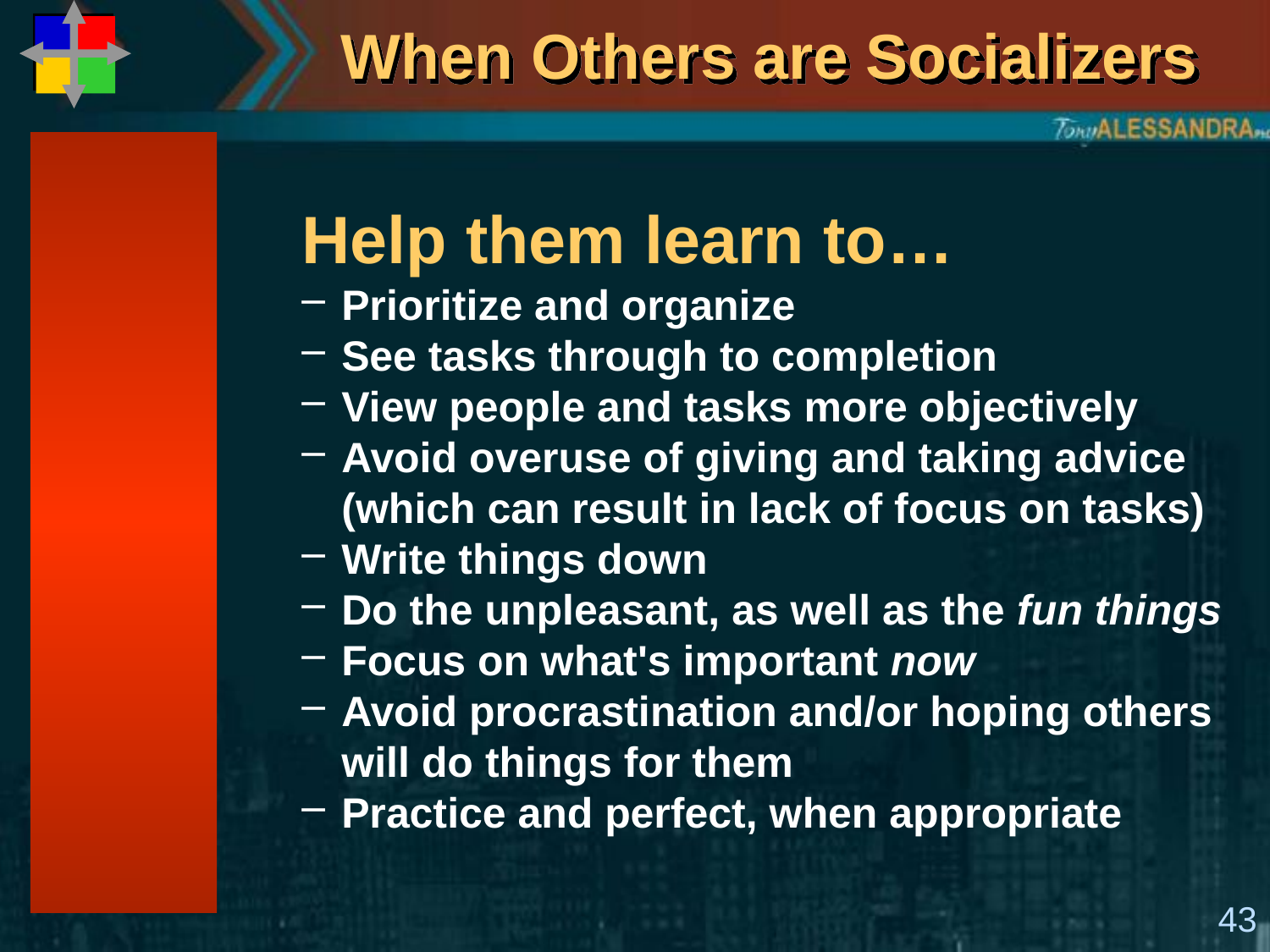

# When Others are Socializers

Help them learn to…
Prioritize and organize
See tasks through to completion
View people and tasks more objectively
Avoid overuse of giving and taking advice (which can result in lack of focus on tasks)
Write things down
Do the unpleasant, as well as the fun things
Focus on what's important now
Avoid procrastination and/or hoping others will do things for them
Practice and perfect, when appropriate
43